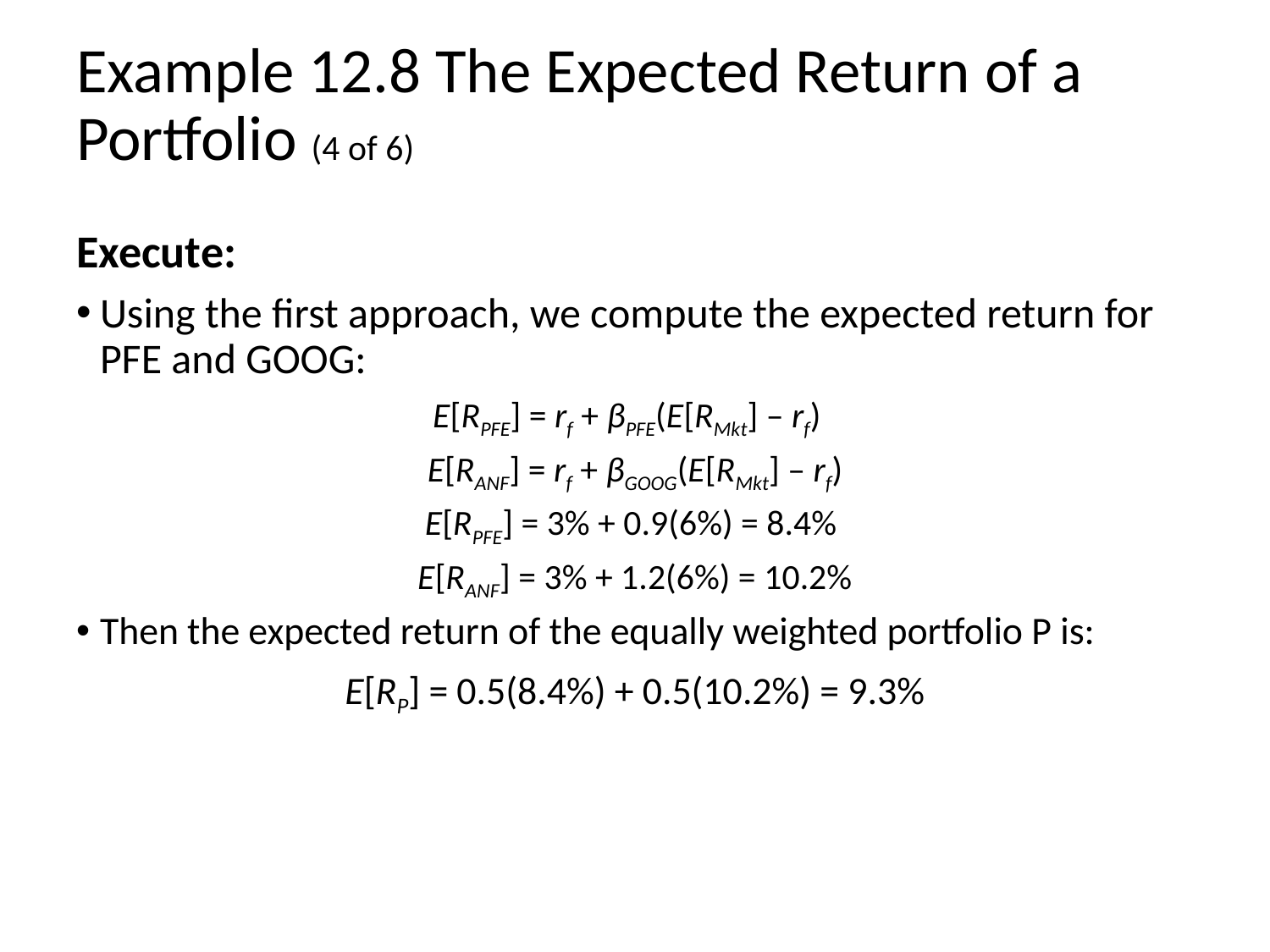

# Example 12.8 The Expected Return of a Portfolio (4 of 6)
Execute:
Using the first approach, we compute the expected return for PFE and GOOG:
E[RPFE] = rf + βPFE(E[RMkt] – rf)
E[RANF] = rf + βGOOG(E[RMkt] – rf)
E[RPFE] = 3% + 0.9(6%) = 8.4%
E[RANF] = 3% + 1.2(6%) = 10.2%
Then the expected return of the equally weighted portfolio P is:
E[RP] = 0.5(8.4%) + 0.5(10.2%) = 9.3%